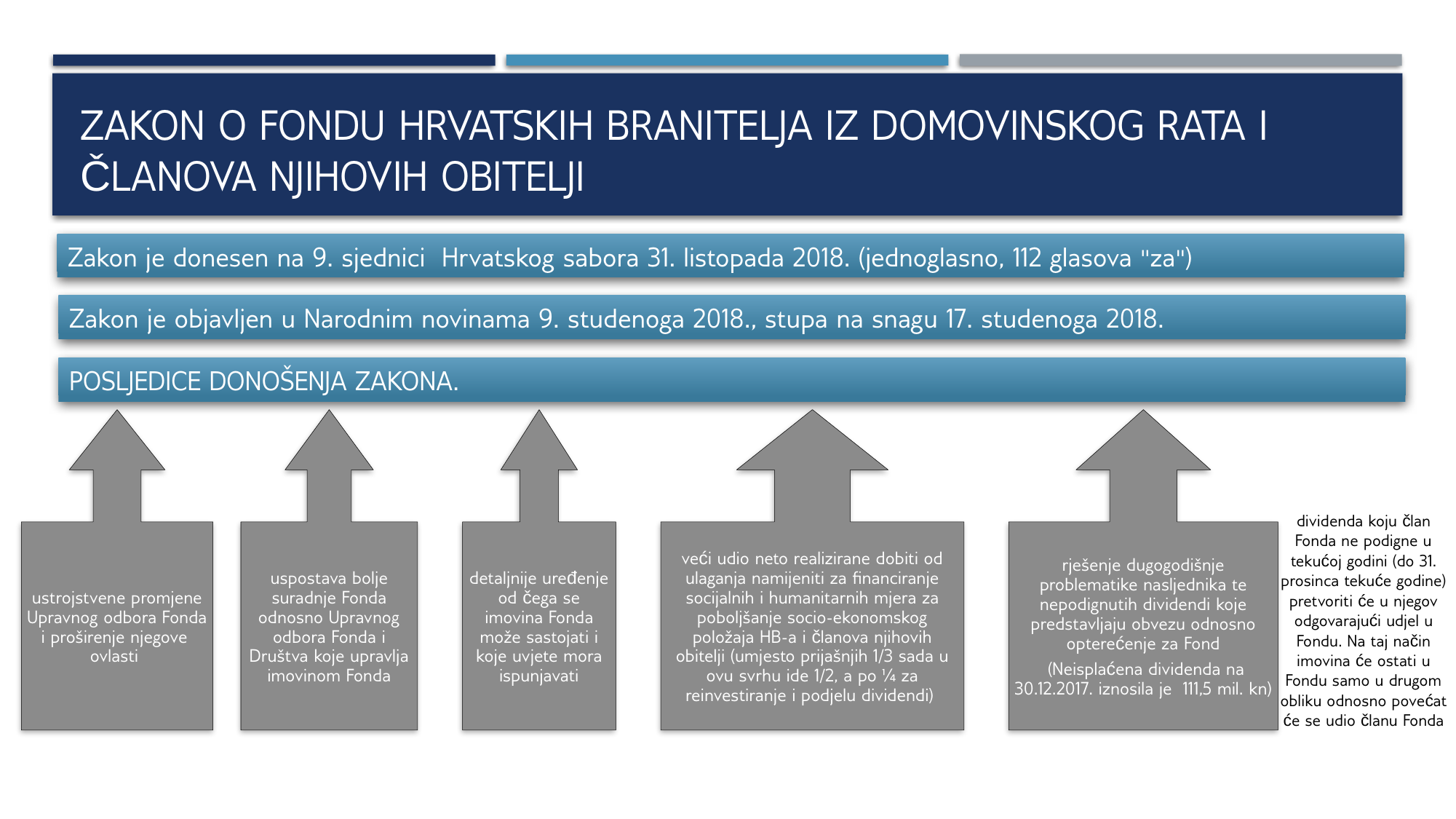

# Zakon o fondu hrvatskih branitelja iz domovinskog rata i članova njihovih obitelji
Zakon je donesen na 9. sjednici  Hrvatskog sabora 31. listopada 2018. (jednoglasno, 112 glasova "za")
Zakon je objavljen u Narodnim novinama 9. studenoga 2018., stupa na snagu 17. studenoga 2018.
POSLJEDICE DONOŠENJA ZAKONA.
ustrojstvene promjene Upravnog odbora Fonda i proširenje njegove  ovlasti
uspostava bolje suradnje Fonda odnosno Upravnog odbora Fonda i Društva koje upravlja imovinom Fonda
detaljnije uređenje od čega se imovina Fonda može sastojati i koje uvjete mora ispunjavati
veći udio neto realizirane dobiti od ulaganja namijeniti za financiranje socijalnih i humanitarnih mjera za poboljšanje socio-ekonomskog položaja HB-a i članova njihovih obitelji (umjesto prijašnjih 1/3 sada u ovu svrhu ide 1/2, a po ¼ za reinvestiranje i podjelu dividendi)
rješenje dugogodišnje problematike nasljednika te nepodignutih dividendi koje predstavljaju obvezu odnosno opterećenje za Fond
 (Neisplaćena dividenda na 30.12.2017. iznosila je  111,5 mil. kn)
dividenda koju član Fonda ne podigne u tekućoj godini (do 31. prosinca tekuće godine) pretvoriti će u njegov odgovarajući udjel u Fondu. Na taj način imovina će ostati u Fondu samo u drugom obliku odnosno povećat će se udio članu Fonda